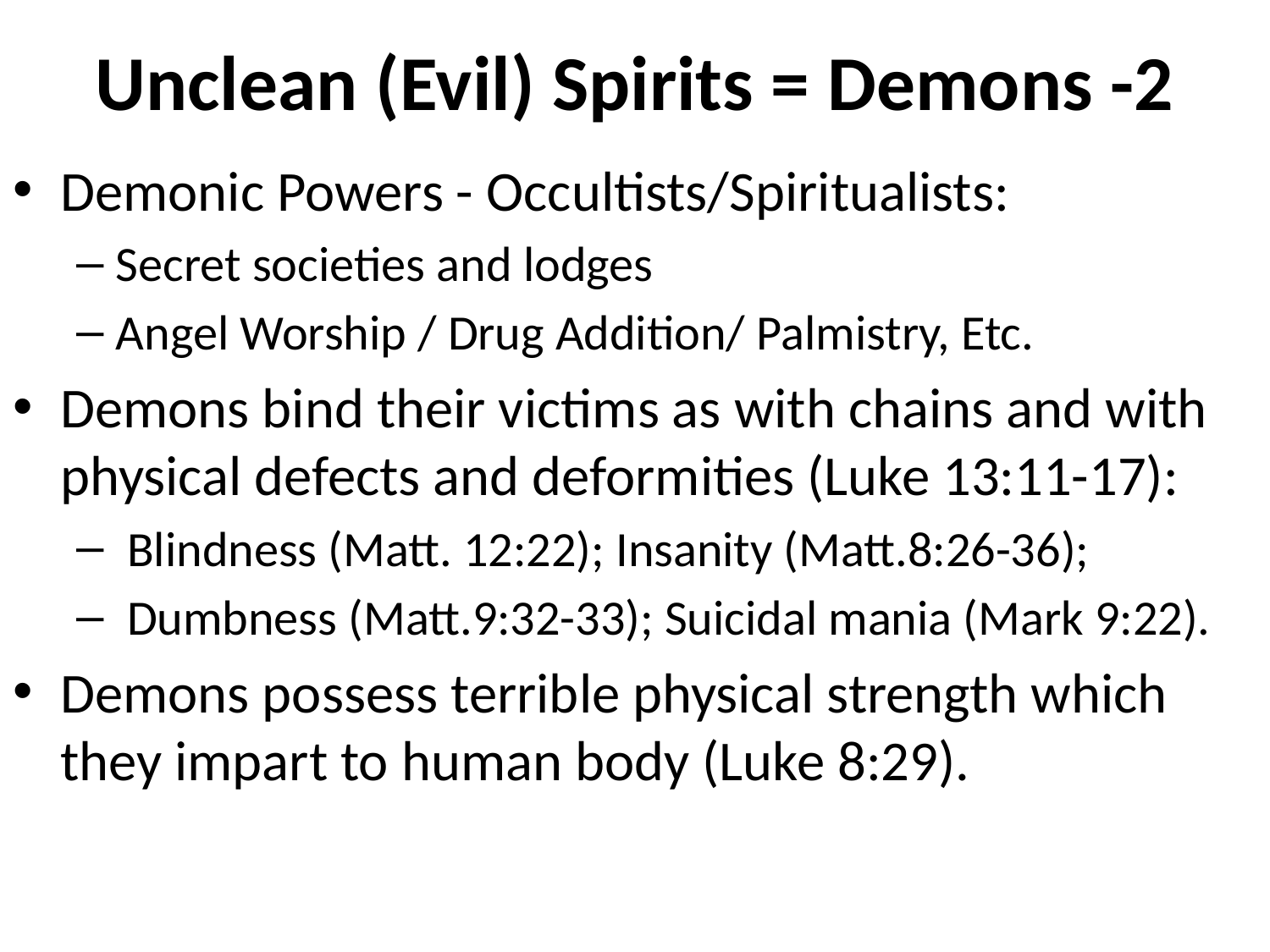

# Unclean (Evil) Spirits = Demons -2
Demonic Powers - Occultists/Spiritualists:
Secret societies and lodges
Angel Worship / Drug Addition/ Palmistry, Etc.
Demons bind their victims as with chains and with physical defects and deformities (Luke 13:11-17):
 Blindness (Matt. 12:22); Insanity (Matt.8:26-36);
 Dumbness (Matt.9:32-33); Suicidal mania (Mark 9:22).
Demons possess terrible physical strength which they impart to human body (Luke 8:29).